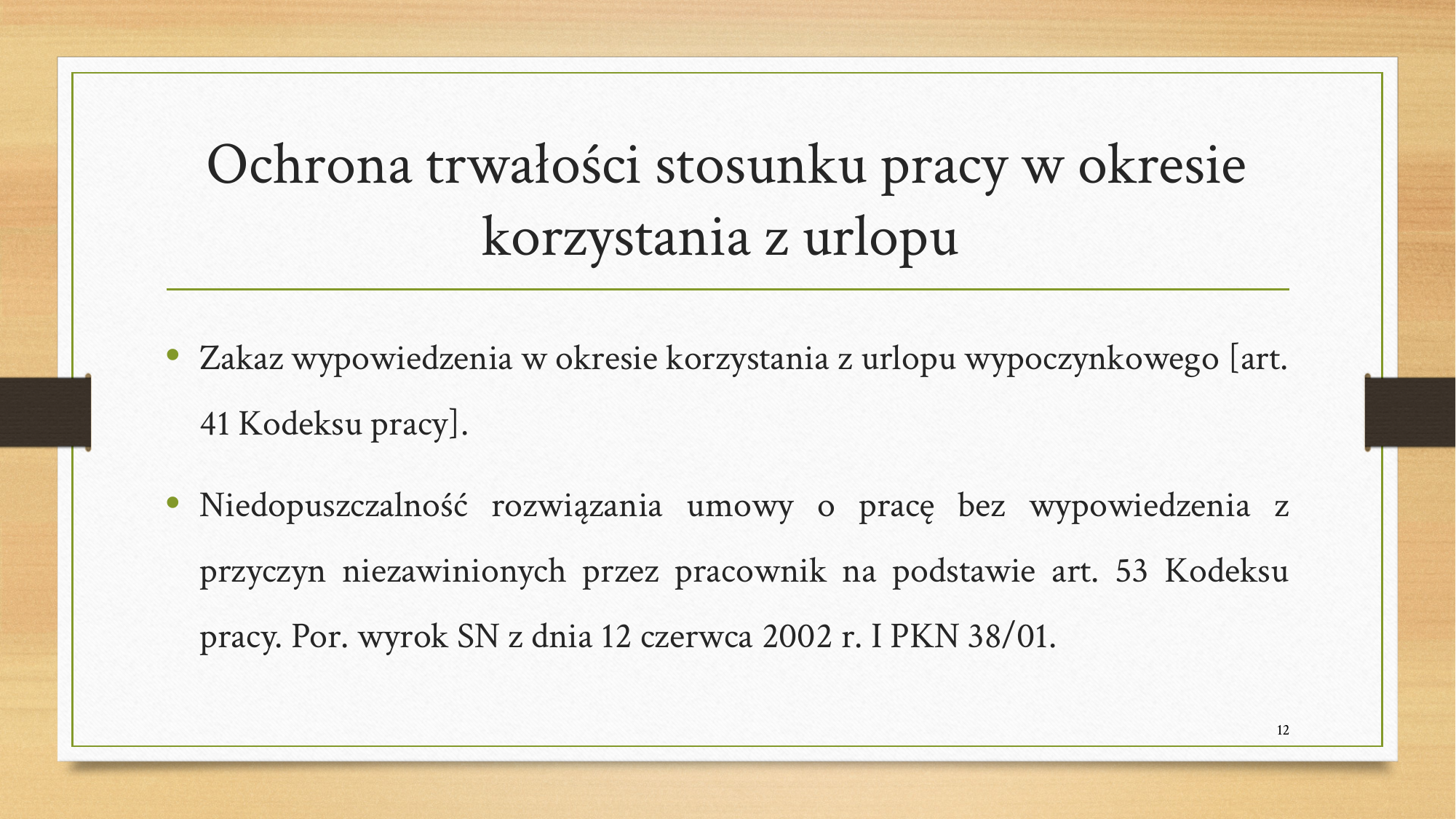

# Ochrona trwałości stosunku pracy w okresie korzystania z urlopu
Zakaz wypowiedzenia w okresie korzystania z urlopu wypoczynkowego [art. 41 Kodeksu pracy].
Niedopuszczalność rozwiązania umowy o pracę bez wypowiedzenia z przyczyn niezawinionych przez pracownik na podstawie art. 53 Kodeksu pracy. Por. wyrok SN z dnia 12 czerwca 2002 r. I PKN 38/01.
12